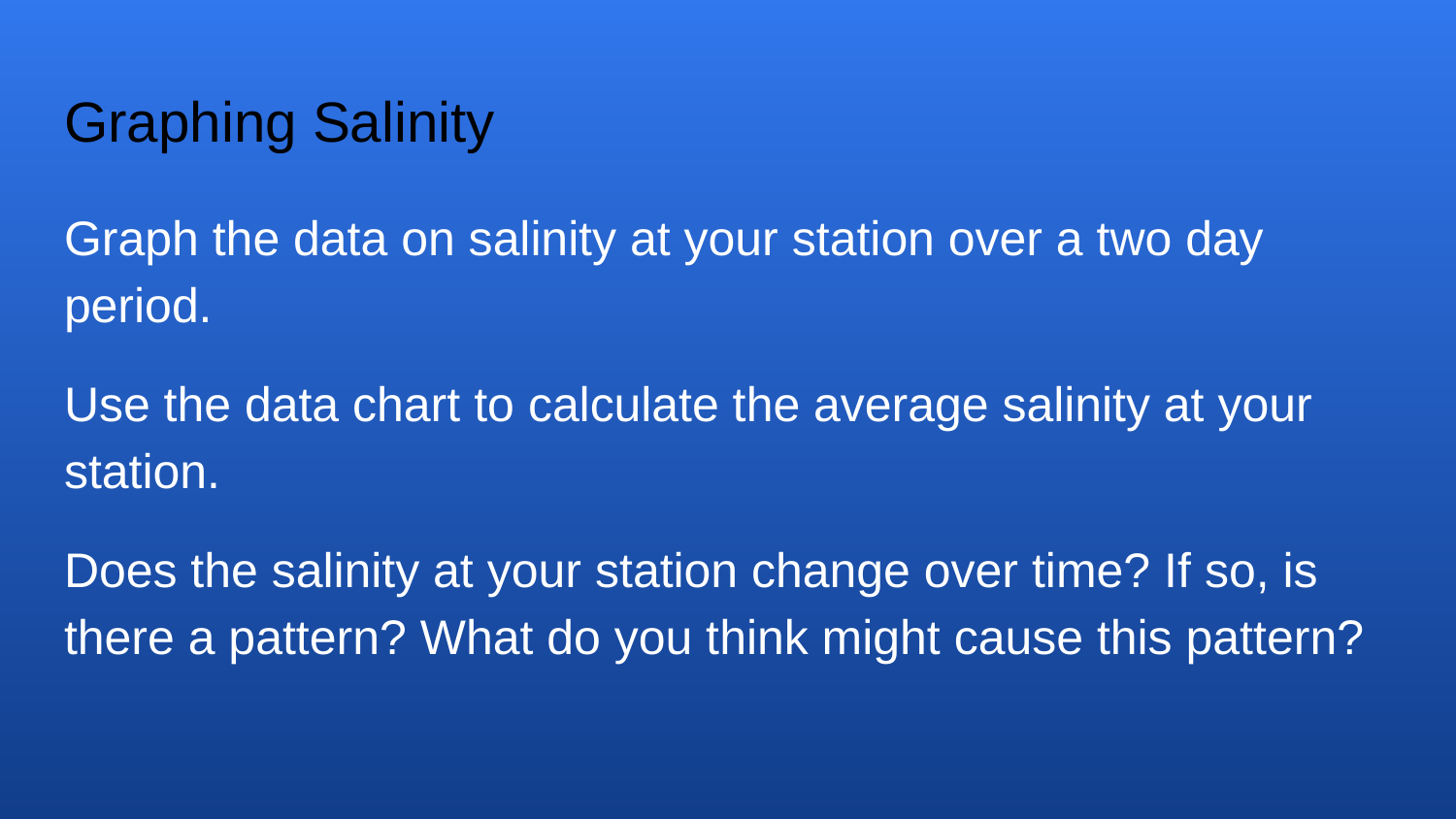

# Graphing Salinity
Graph the data on salinity at your station over a two day period.
Use the data chart to calculate the average salinity at your station.
Does the salinity at your station change over time? If so, is there a pattern? What do you think might cause this pattern?